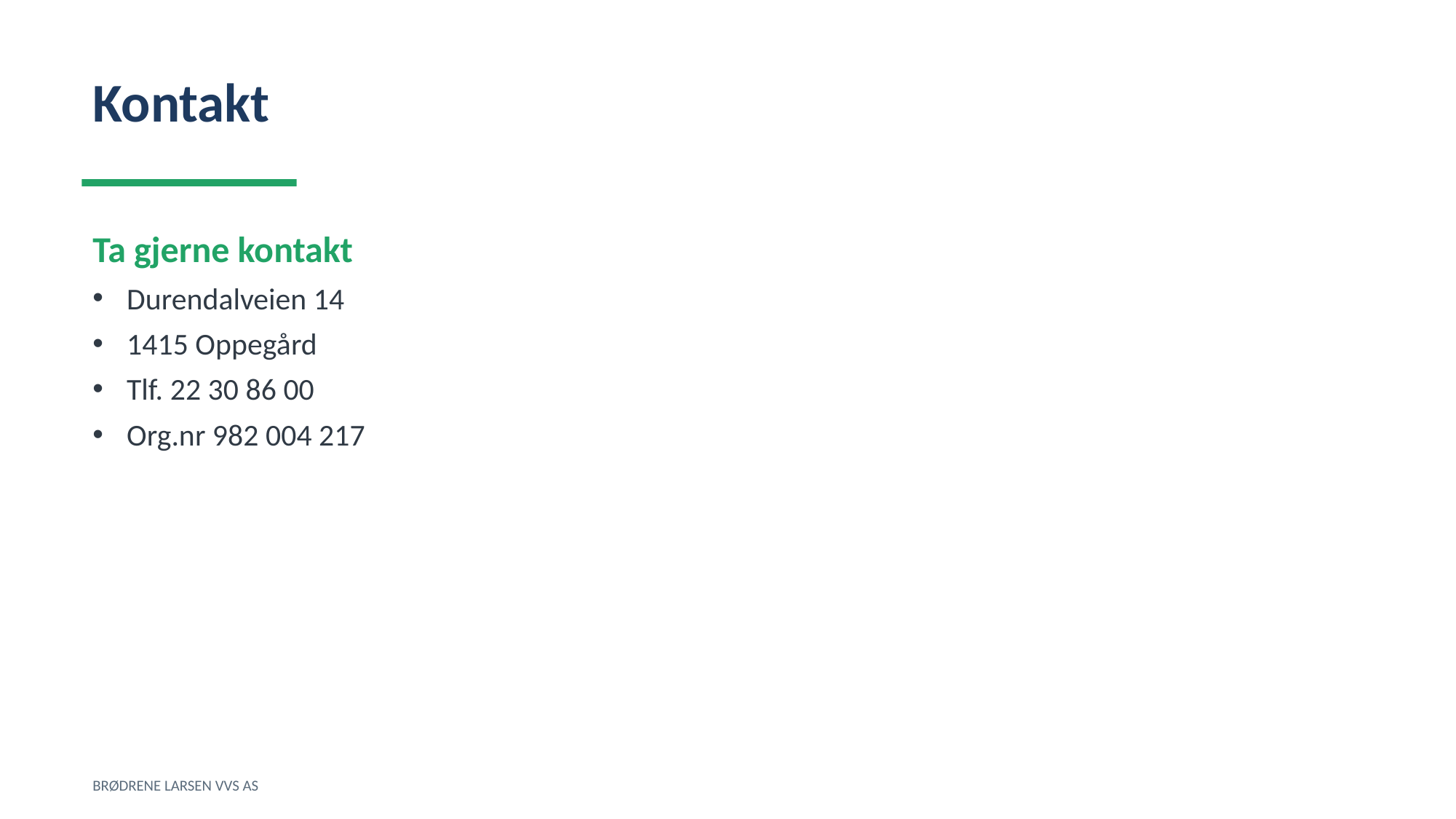

Kontakt

Ta gjerne kontakt
Durendalveien 14
1415 Oppegård
Tlf. 22 30 86 00
Org.nr 982 004 217
BRØDRENE LARSEN VVS AS